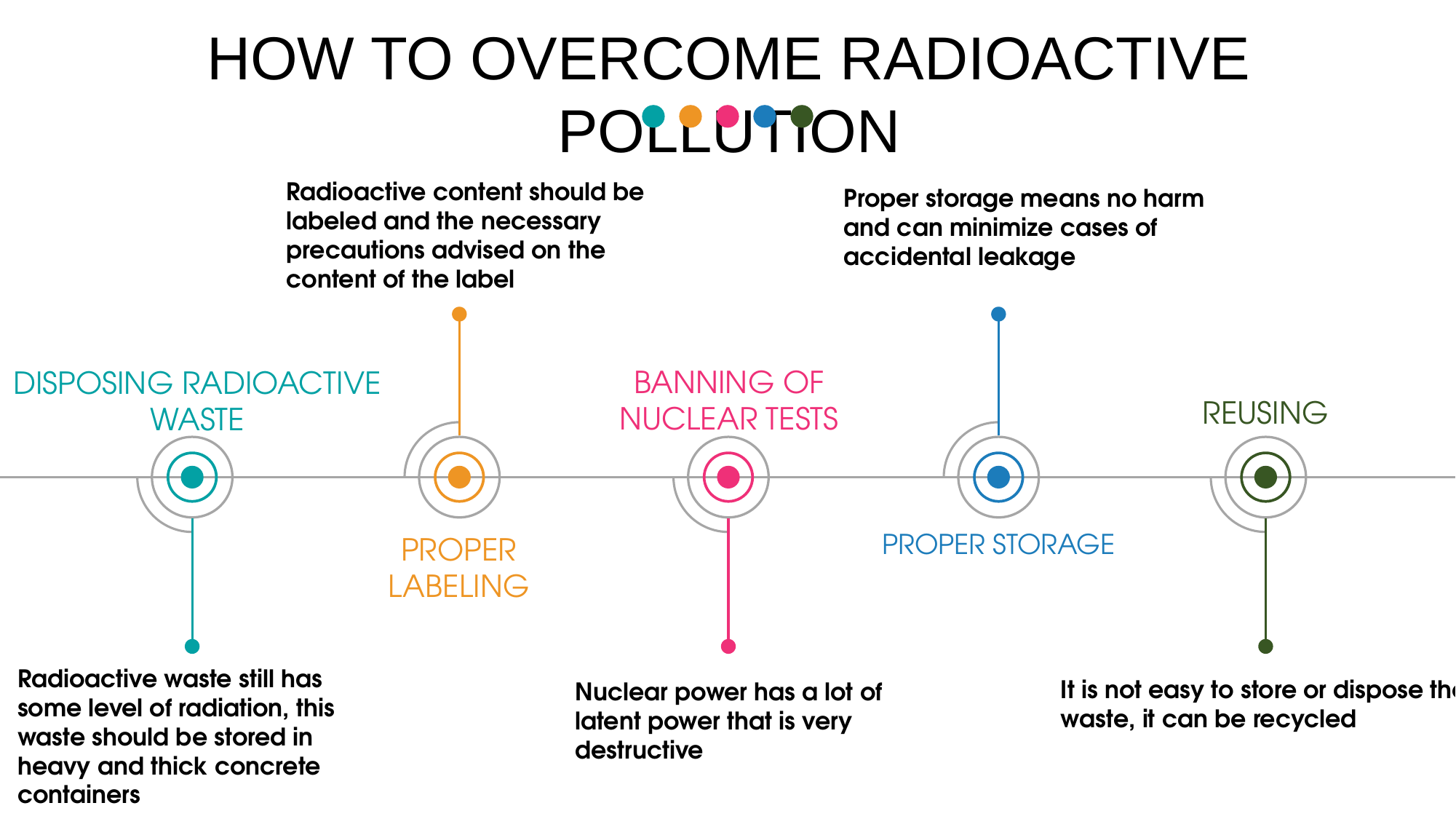

HOW TO OVERCOME RADIOACTIVE POLLUTION

Radioactive content should be labeled and the necessary precautions advised on the content of the label
Proper storage means no harm and can minimize cases of accidental leakage

BANNING OF NUCLEAR TESTS
DISPOSING RADIOACTIVE WASTE
REUSING

PROPER STORAGE
PROPER LABELING

Radioactive waste still has some level of radiation, this waste should be stored in heavy and thick concrete containers
It is not easy to store or dispose the waste, it can be recycled
Nuclear power has a lot of latent power that is very destructive